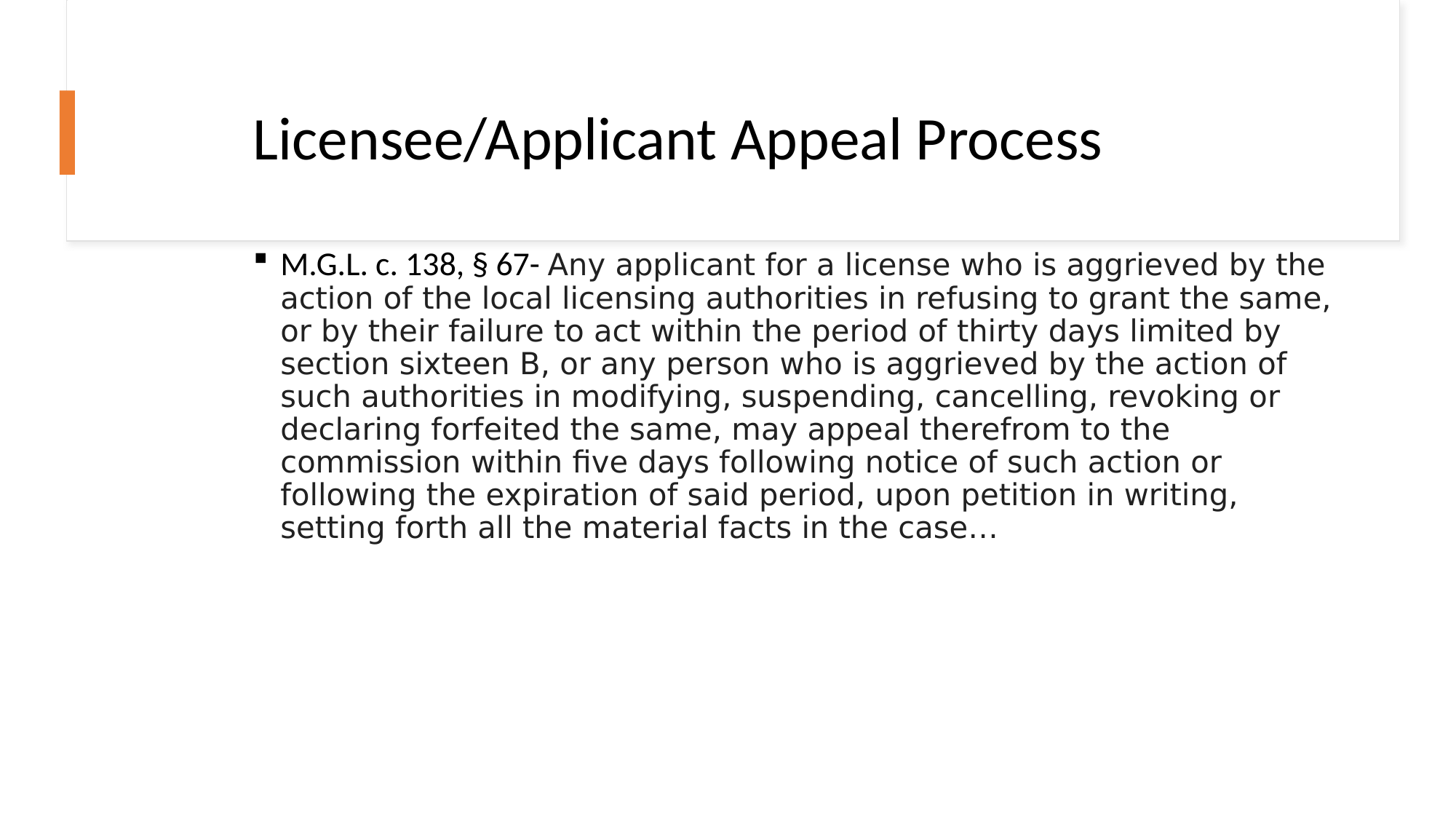

# Licensee/Applicant Appeal Process

M.G.L. c. 138, § 67- Any applicant for a license who is aggrieved by the action of the local licensing authorities in refusing to grant the same, or by their failure to act within the period of thirty days limited by section sixteen B, or any person who is aggrieved by the action of such authorities in modifying, suspending, cancelling, revoking or declaring forfeited the same, may appeal therefrom to the commission within five days following notice of such action or following the expiration of said period, upon petition in writing, setting forth all the material facts in the case…

11